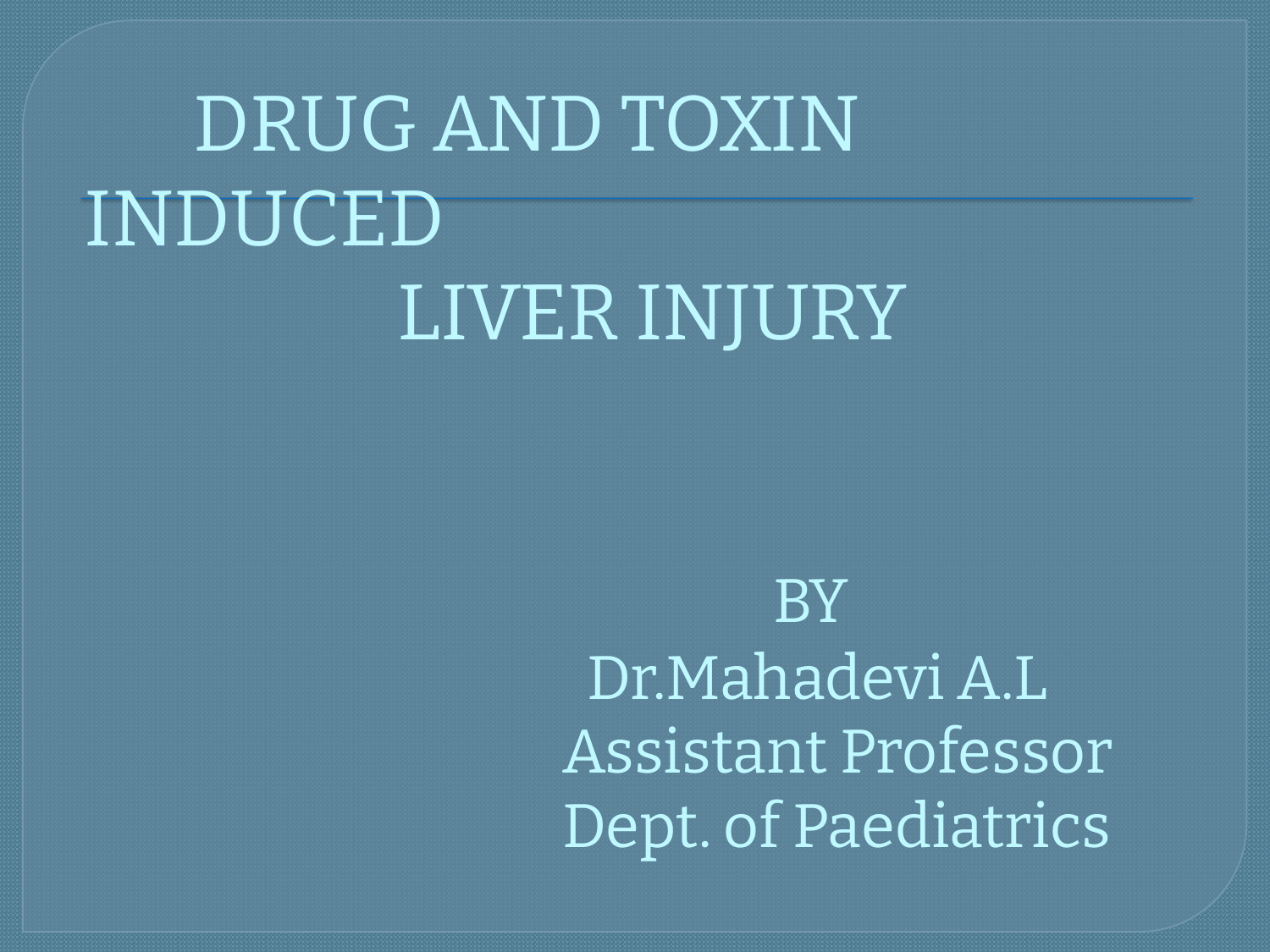

# DRUG AND TOXIN INDUCED LIVER INJURY BY Dr.Mahadevi A.L Assistant Professor Dept. of Paediatrics